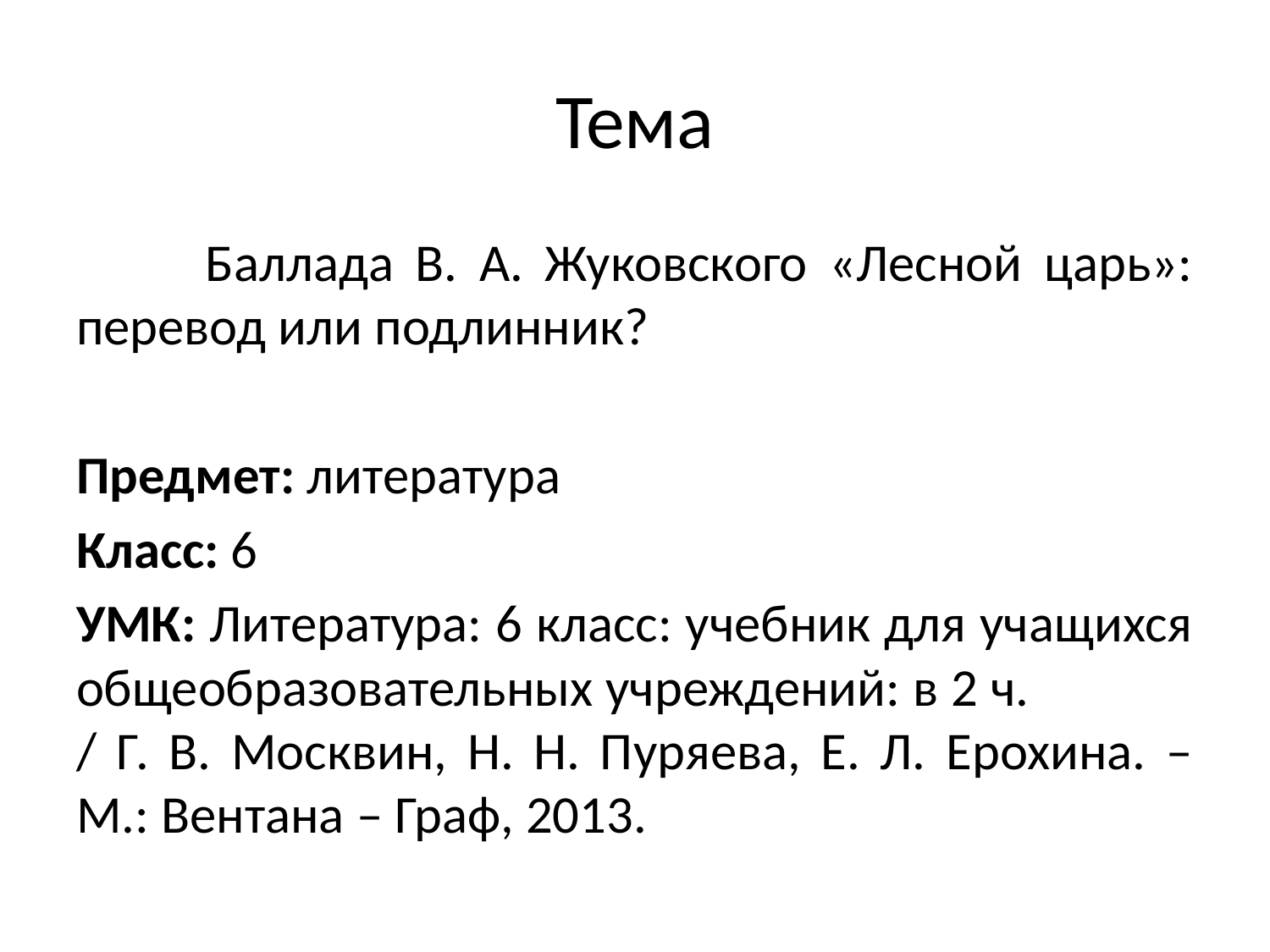

# Тема
      Баллада В. А. Жуковского «Лесной царь»: перевод или подлинник?

Предмет: литература
Класс: 6
УМК: Литература: 6 класс: учебник для учащихся общеобразовательных учреждений: в 2 ч.              / Г. В. Москвин, Н. Н. Пуряева, Е. Л. Ерохина. – М.: Вентана – Граф, 2013.